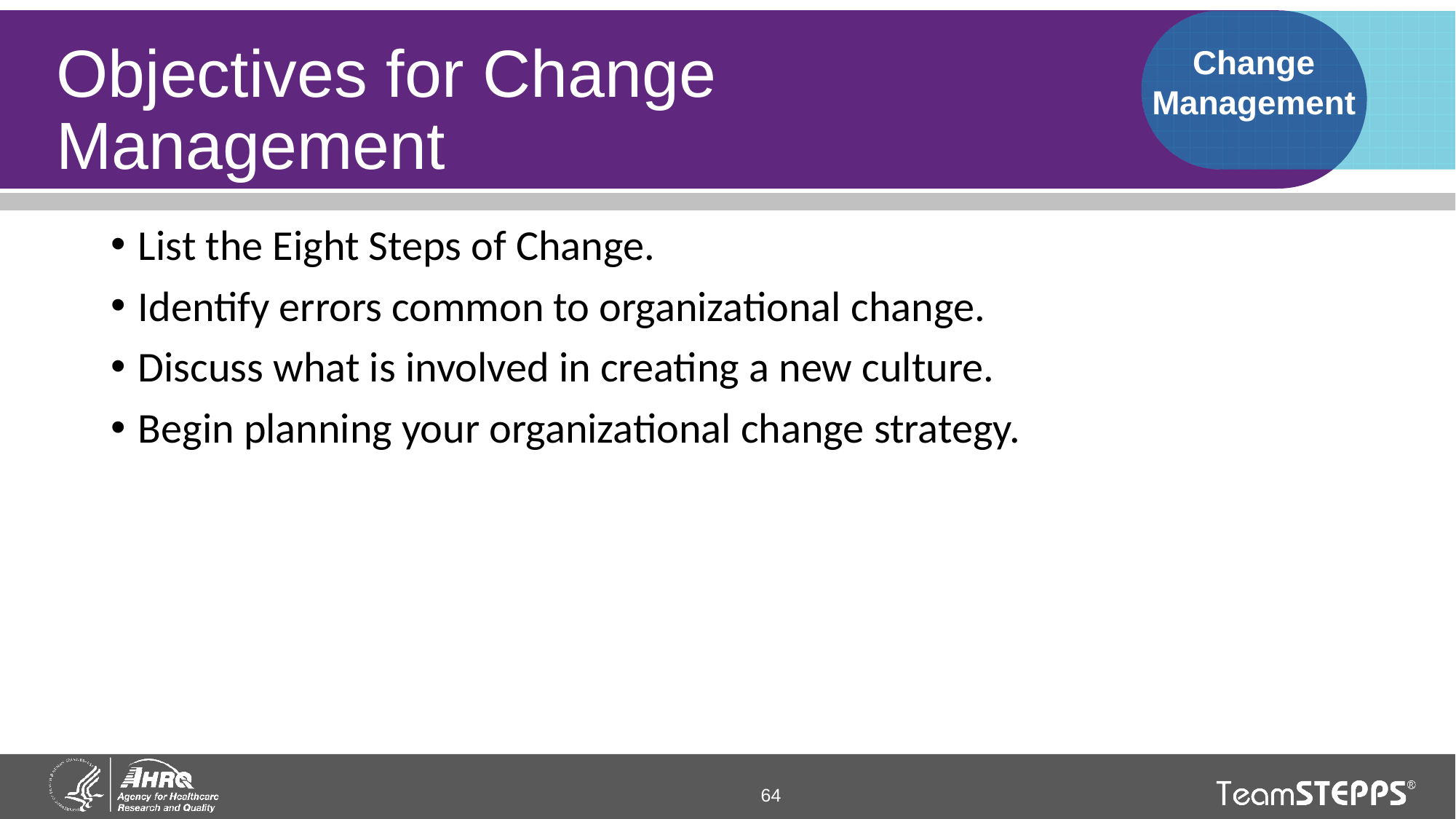

# Objectives for Change Management
Change Management
List the Eight Steps of Change.
Identify errors common to organizational change.
Discuss what is involved in creating a new culture.
Begin planning your organizational change strategy.

64